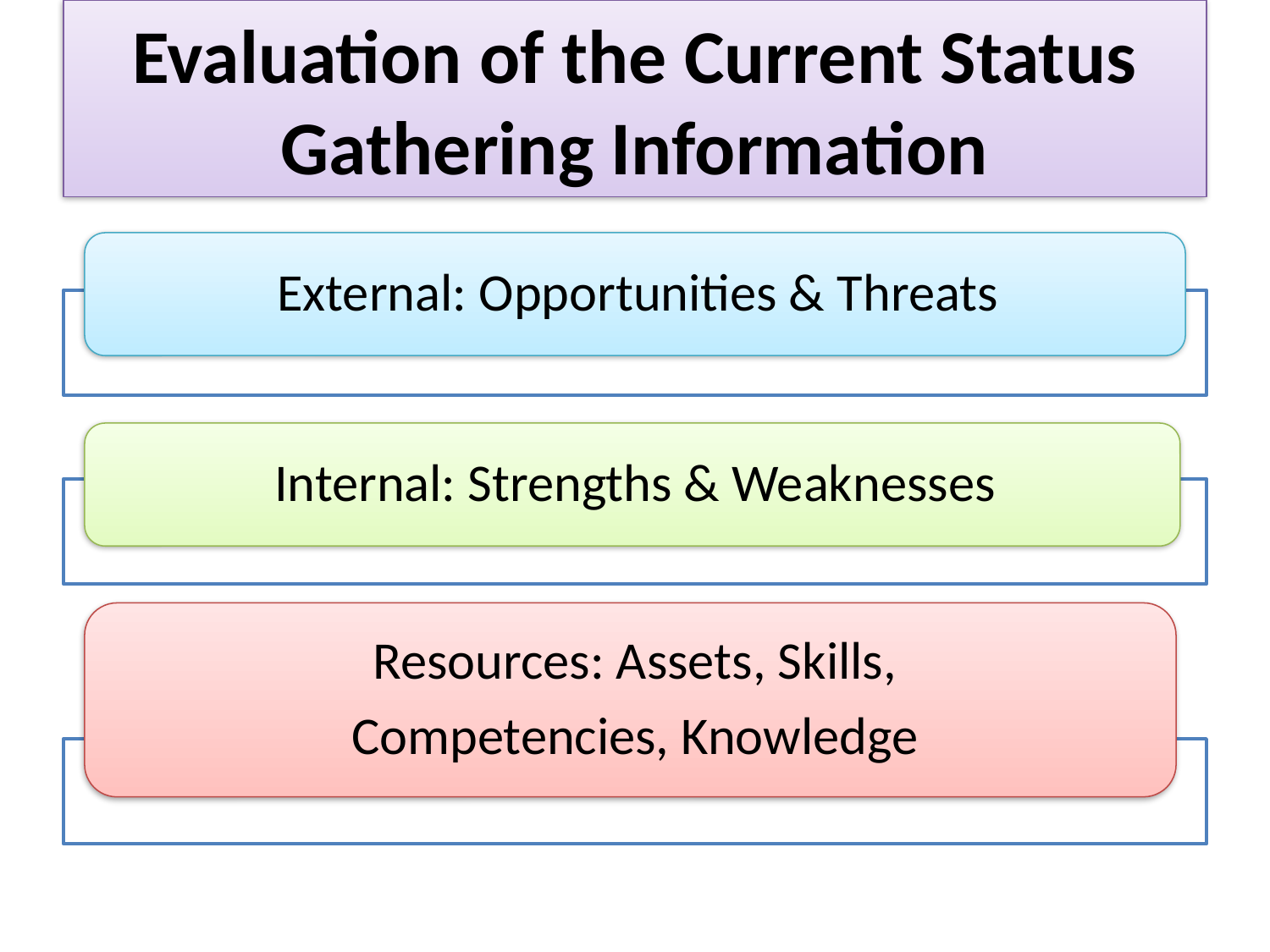

# Evaluation of the Current Status Gathering Information
External: Opportunities & Threats
Internal: Strengths & Weaknesses
Resources: Assets, Skills,
Competencies, Knowledge